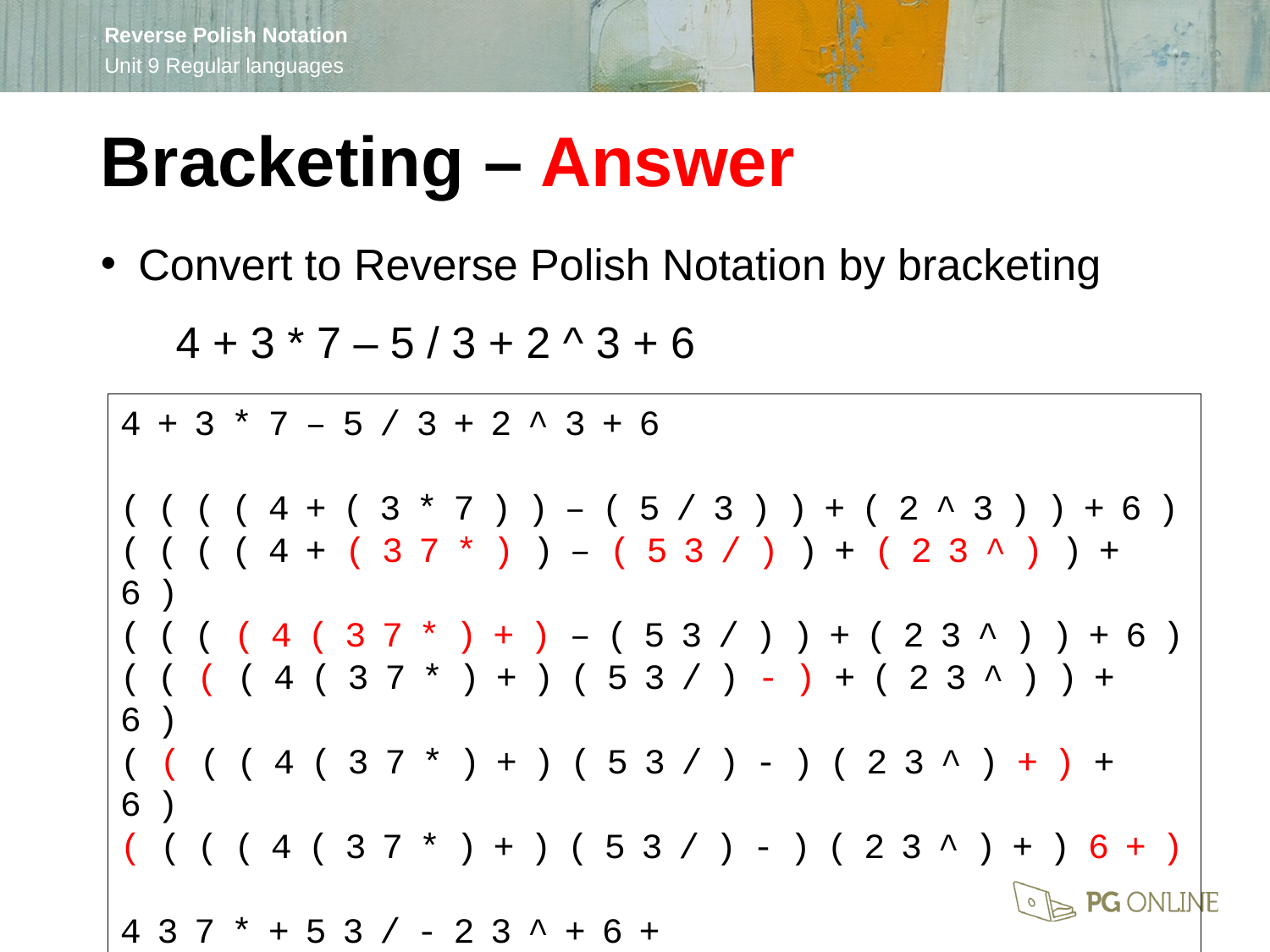

Bracketing – Answer
Convert to Reverse Polish Notation by bracketing
4 + 3 * 7 – 5 / 3 + 2 ^ 3 + 6
4 + 3 * 7 – 5 / 3 + 2 ^ 3 + 6

( ( ( ( 4 + ( 3 * 7 ) ) – ( 5 / 3 ) ) + ( 2 ^ 3 ) ) + 6 )
( ( ( ( 4 + ( 3 7 * ) ) – ( 5 3 / ) ) + ( 2 3 ^ ) ) + 6 )
( ( ( ( 4 ( 3 7 * ) + ) – ( 5 3 / ) ) + ( 2 3 ^ ) ) + 6 )
( ( ( ( 4 ( 3 7 * ) + ) ( 5 3 / ) - ) + ( 2 3 ^ ) ) + 6 )
( ( ( ( 4 ( 3 7 * ) + ) ( 5 3 / ) - ) ( 2 3 ^ ) + ) + 6 )
( ( ( ( 4 ( 3 7 * ) + ) ( 5 3 / ) - ) ( 2 3 ^ ) + ) 6 + )

4 3 7 * + 5 3 / - 2 3 ^ + 6 +